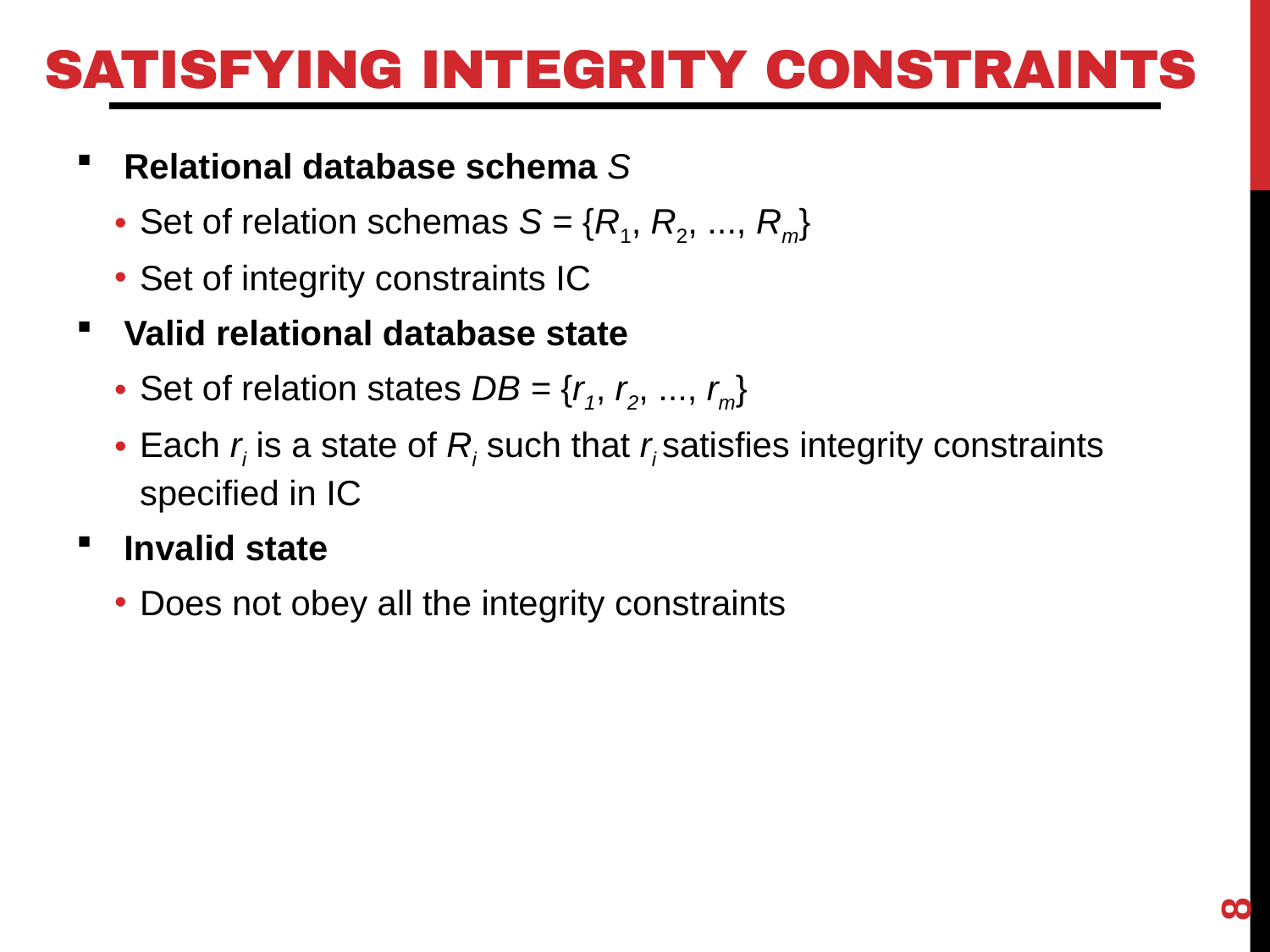

# Satisfying Integrity Constraints
Relational database schema S
Set of relation schemas S = {R1, R2, ..., Rm}
Set of integrity constraints IC
Valid relational database state
Set of relation states DB = {r1, r2, ..., rm}
Each ri is a state of Ri such that ri satisfies integrity constraints specified in IC
Invalid state
Does not obey all the integrity constraints

8